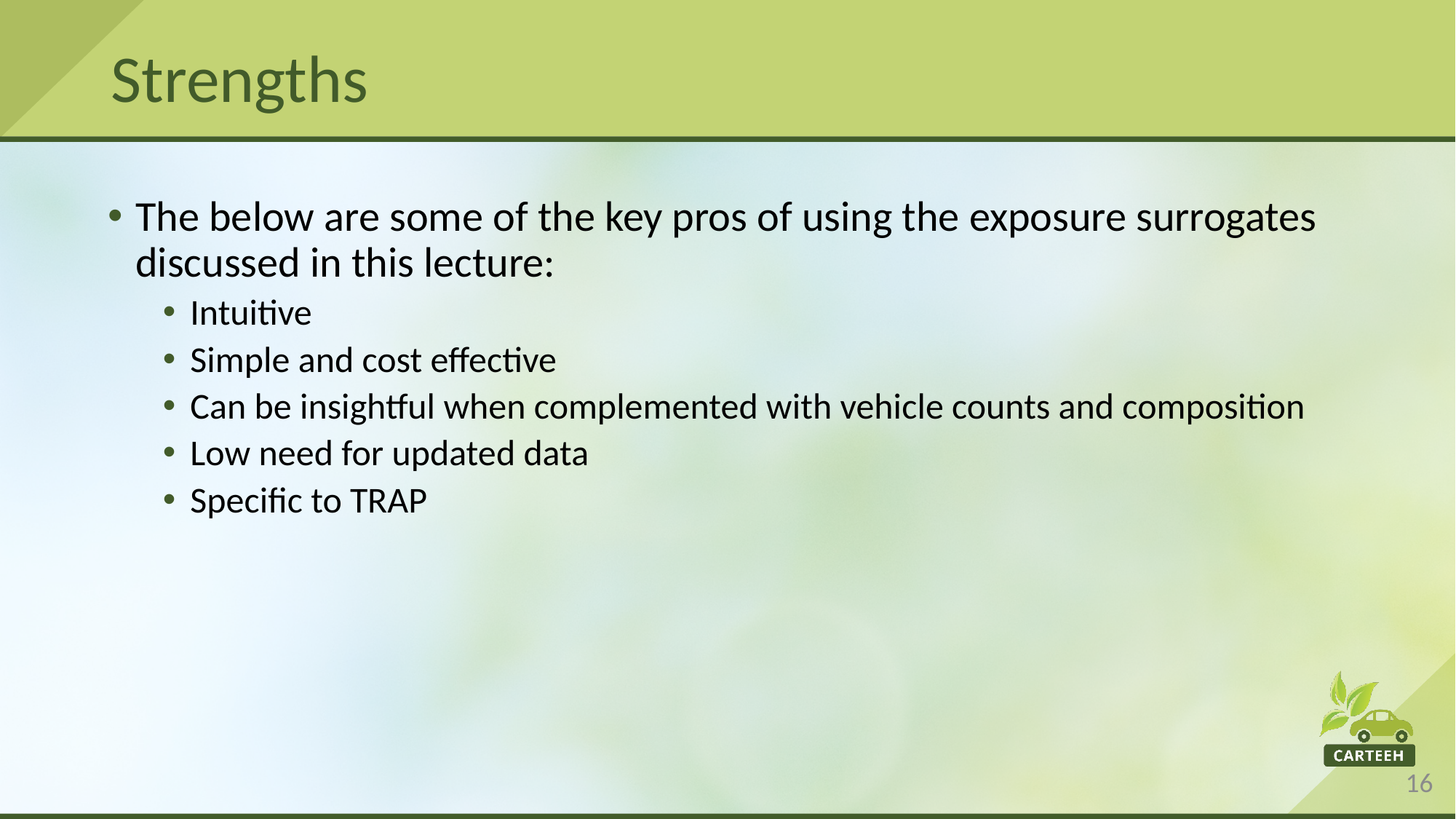

# Strengths
The below are some of the key pros of using the exposure surrogates discussed in this lecture:
Intuitive
Simple and cost effective
Can be insightful when complemented with vehicle counts and composition
Low need for updated data
Specific to TRAP